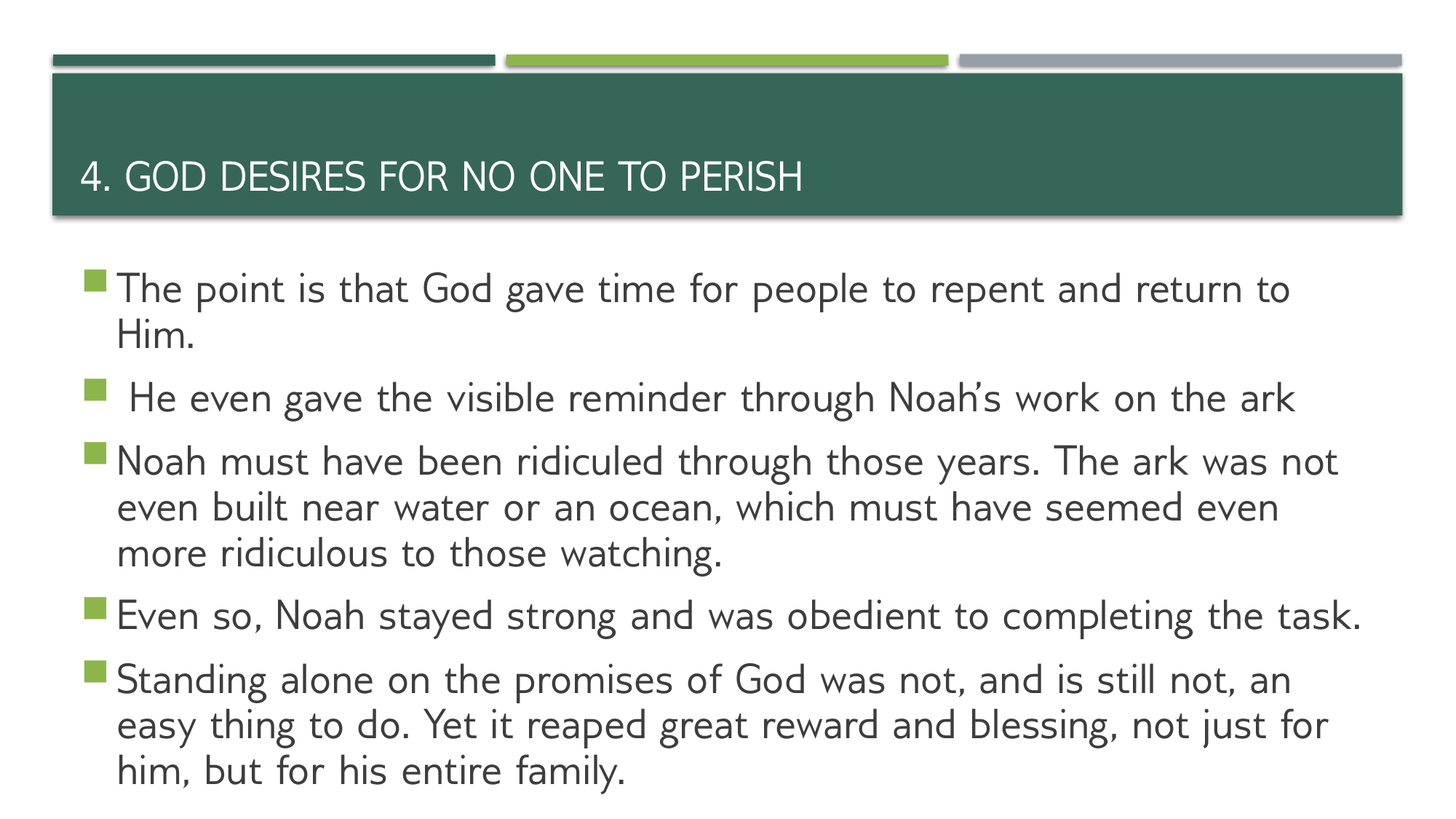

# 4. God desires for no one to perish
The point is that God gave time for people to repent and return to Him.
 He even gave the visible reminder through Noah’s work on the ark
Noah must have been ridiculed through those years. The ark was not even built near water or an ocean, which must have seemed even more ridiculous to those watching.
Even so, Noah stayed strong and was obedient to completing the task.
Standing alone on the promises of God was not, and is still not, an easy thing to do. Yet it reaped great reward and blessing, not just for him, but for his entire family.